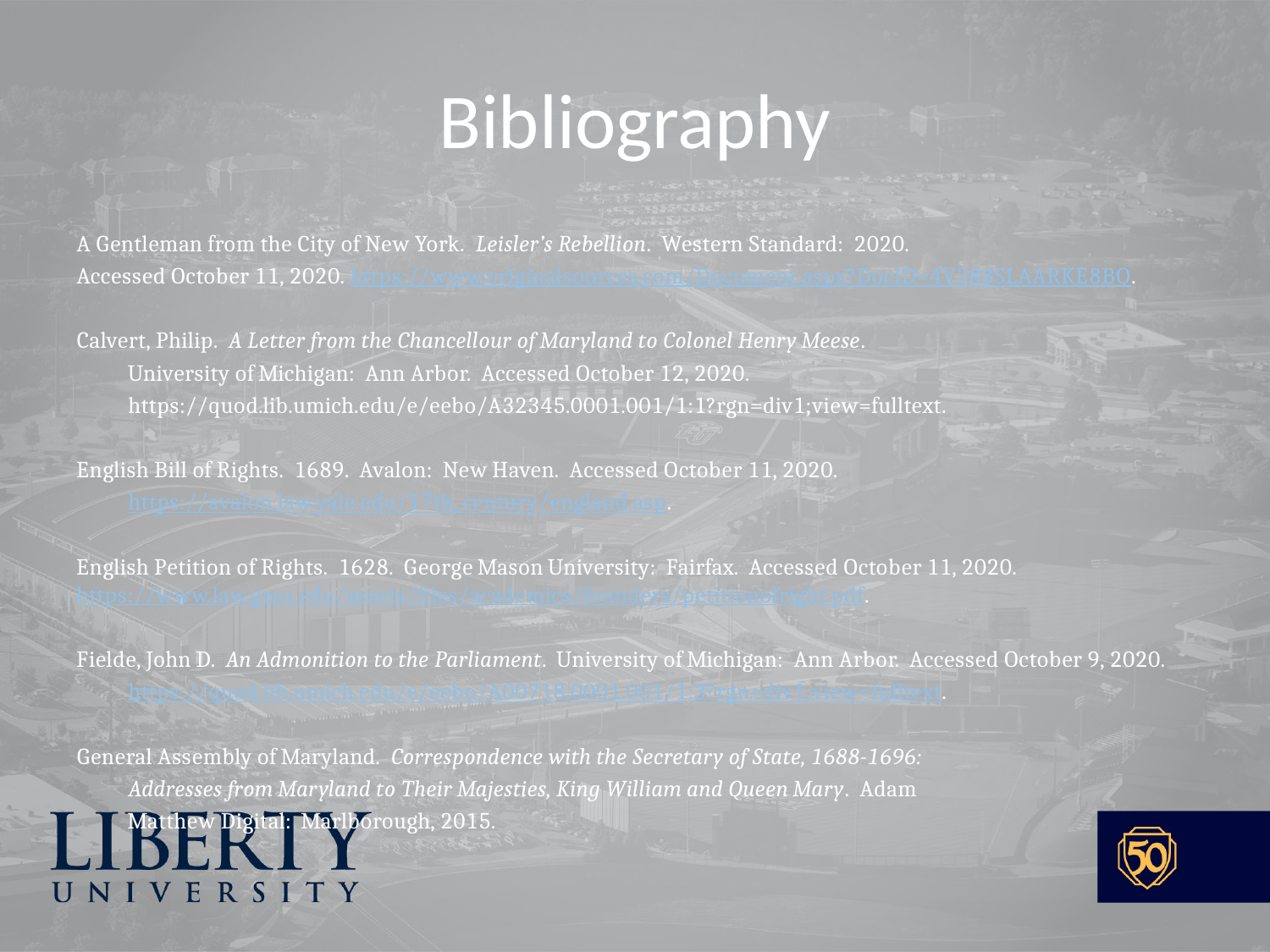

# Bibliography
A Gentleman from the City of New York.  Leisler’s Rebellion.  Western Standard:  2020.
Accessed October 11, 2020. https://www.originalsources.com/Document.aspx?DocID=4V388SLAARKE8BQ.

Calvert, Philip.  A Letter from the Chancellour of Maryland to Colonel Henry Meese.
	University of Michigan:  Ann Arbor.  Accessed October 12, 2020.
	https://quod.lib.umich.edu/e/eebo/A32345.0001.001/1:1?rgn=div1;view=fulltext.

English Bill of Rights.  1689.  Avalon:  New Haven.  Accessed October 11, 2020.
	https://avalon.law.yale.edu/17th_century/england.asp.

English Petition of Rights.  1628.  George Mason University:  Fairfax.  Accessed October 11,	2020.  https://www.law.gmu.edu/assets/files/academics/founders/petitionofright.pdf.

Fielde, John D.  An Admonition to the Parliament.  University of Michigan:  Ann Arbor.	Accessed October 9, 2020.
	https://quod.lib.umich.edu/e/eebo/A00718.0001.001/1:3?rgn=div1;view=fulltext.

General Assembly of Maryland.  Correspondence with the Secretary of State, 1688-1696:
	Addresses from Maryland to Their Majesties, King William and Queen Mary.  Adam
	Matthew Digital:  Marlborough, 2015.